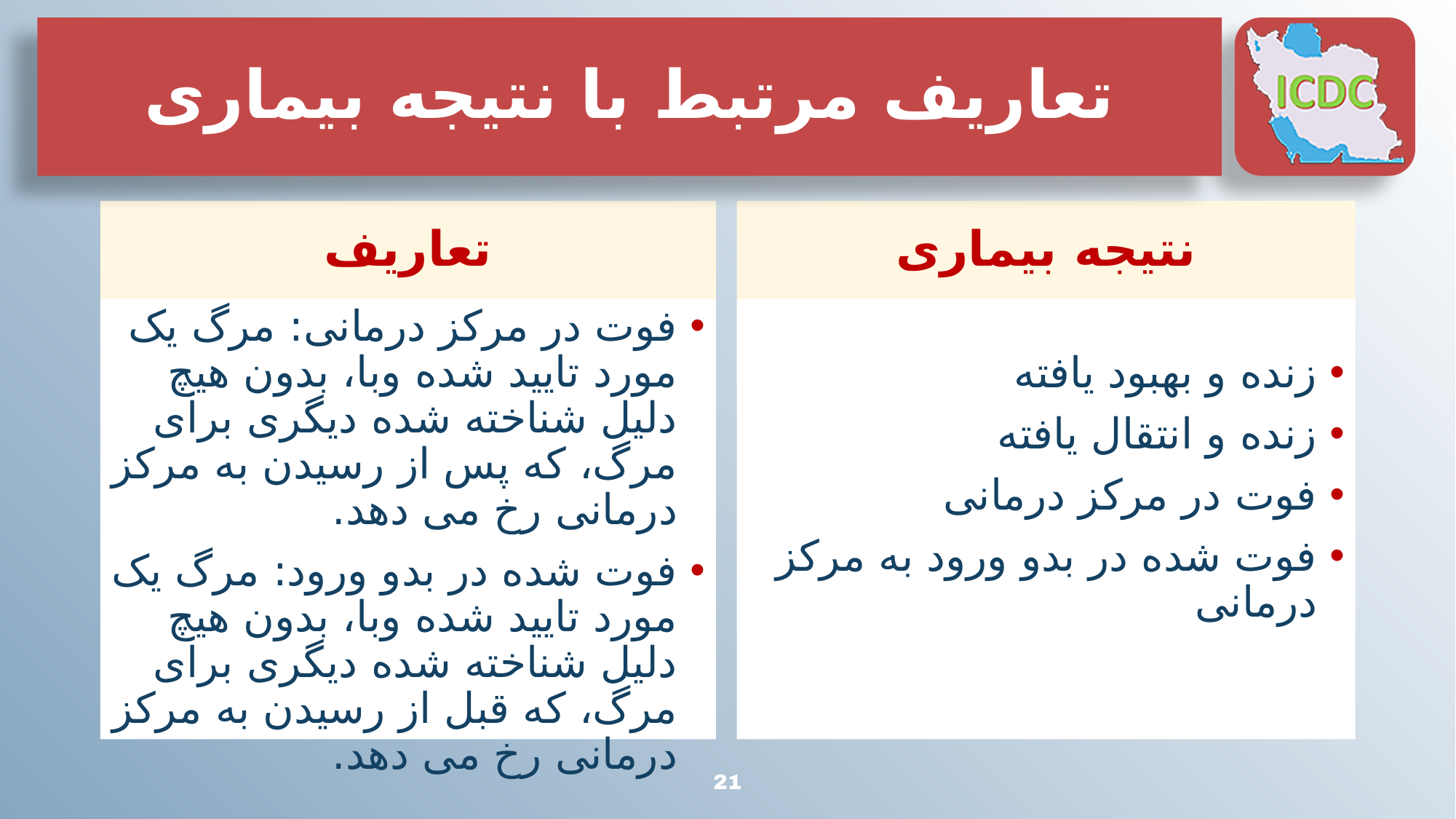

# تعاریف مرتبط با نتیجه بیماری
تعاریف
نتیجه بیماری
فوت در مرکز درمانی: مرگ یک مورد تایید شده وبا، بدون هیچ دلیل شناخته شده دیگری برای مرگ، که پس از رسیدن به مرکز درمانی رخ می دهد.
فوت شده در بدو ورود: مرگ یک مورد تایید شده وبا، بدون هیچ دلیل شناخته شده دیگری برای مرگ، که قبل از رسیدن به مرکز درمانی رخ می دهد.

زنده و بهبود یافته
زنده و انتقال یافته
فوت در مرکز درمانی
فوت شده در بدو ورود به مرکز درمانی

21